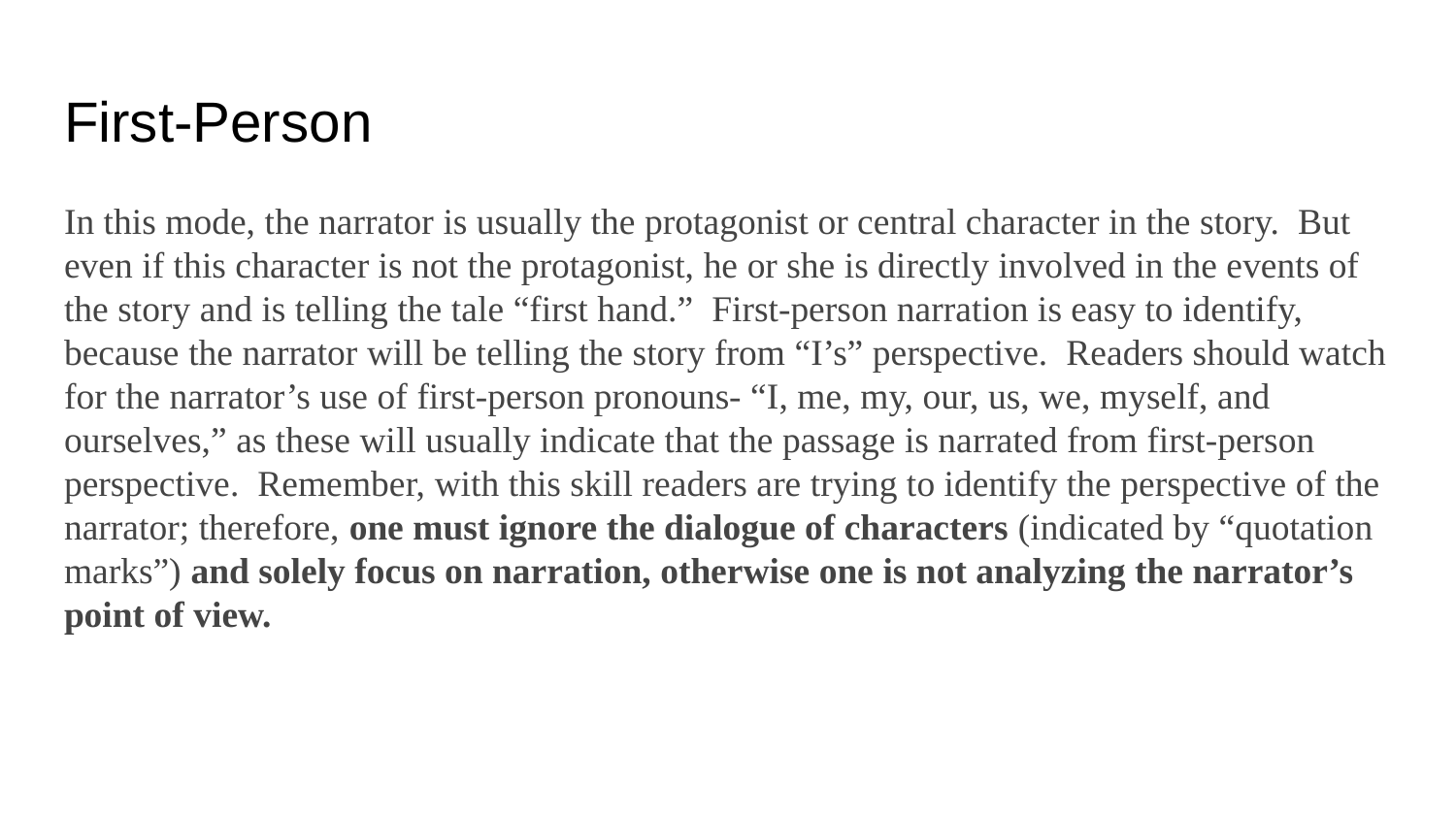

# First-Person
In this mode, the narrator is usually the protagonist or central character in the story.  But even if this character is not the protagonist, he or she is directly involved in the events of the story and is telling the tale “first hand.”  First-person narration is easy to identify, because the narrator will be telling the story from “I’s” perspective.  Readers should watch for the narrator’s use of first-person pronouns- “I, me, my, our, us, we, myself, and ourselves,” as these will usually indicate that the passage is narrated from first-person perspective.  Remember, with this skill readers are trying to identify the perspective of the narrator; therefore, one must ignore the dialogue of characters (indicated by “quotation marks”) and solely focus on narration, otherwise one is not analyzing the narrator’s point of view.